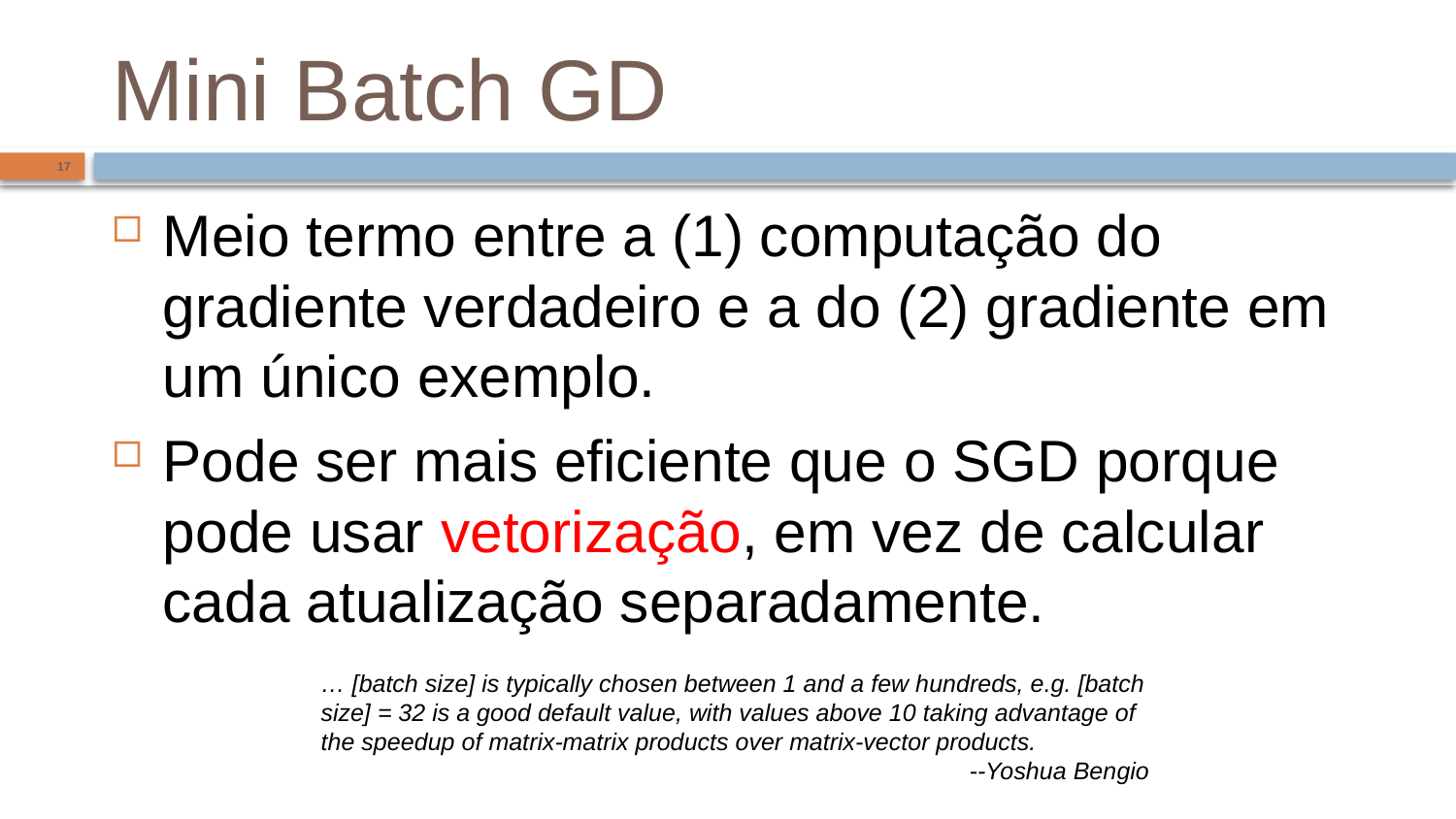

# Mini Batch GD
17
Meio termo entre a (1) computação do gradiente verdadeiro e a do (2) gradiente em um único exemplo.
Pode ser mais eficiente que o SGD porque pode usar vetorização, em vez de calcular cada atualização separadamente.
… [batch size] is typically chosen between 1 and a few hundreds, e.g. [batch size] = 32 is a good default value, with values above 10 taking advantage of the speedup of matrix-matrix products over matrix-vector products.
--Yoshua Bengio